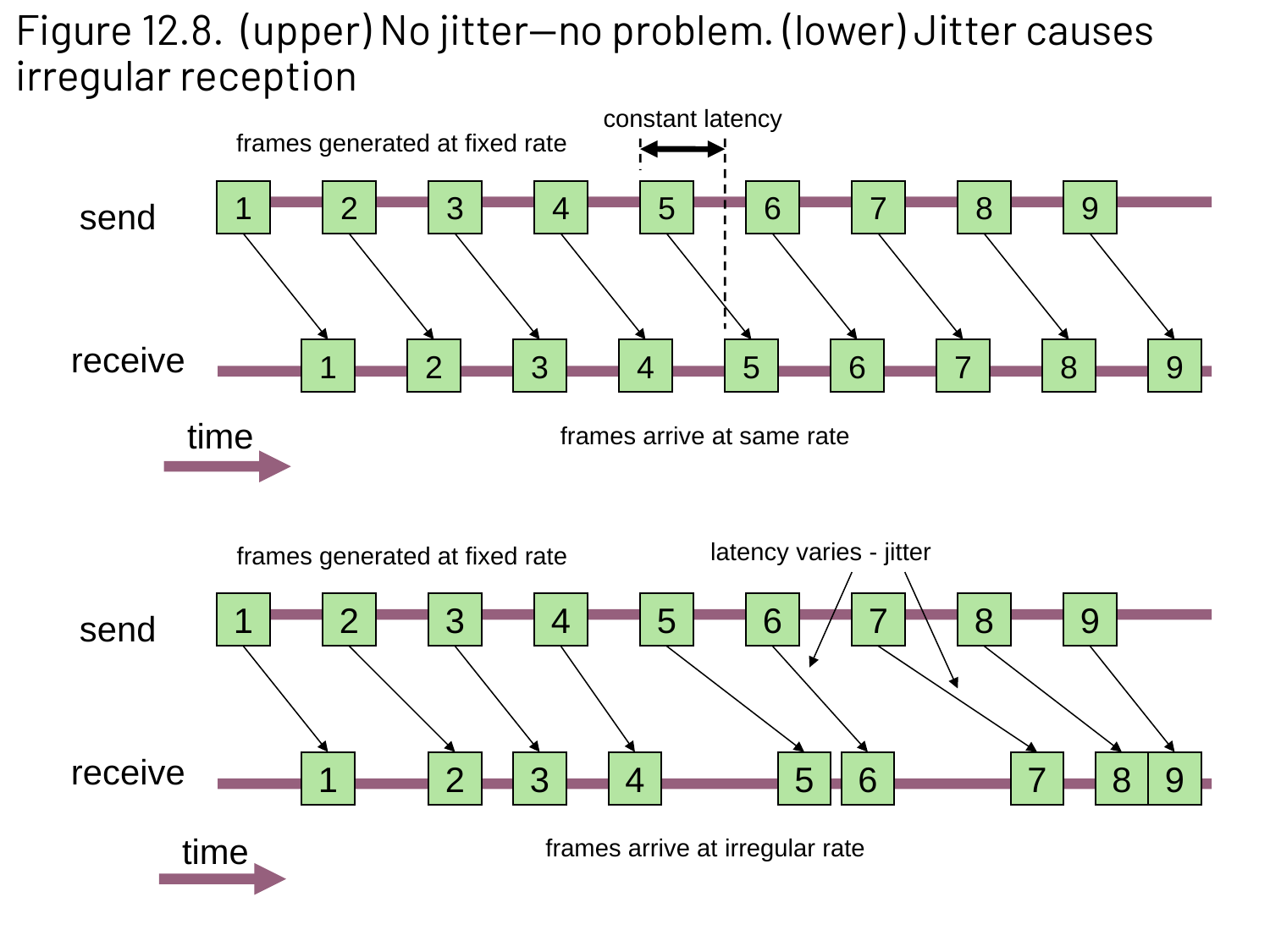

# Figure 12.8.  (upper) No jitter—no problem. (lower) Jitter causes irregular reception
constant latency
frames generated at fixed rate

1
2
3
4
5
6
7
8
9
send

receive
1
2
3
4
5
6
7
8
9

time
frames arrive at same rate

latency varies - jitter
frames generated at fixed rate

1
2
3
4
5
6
7
8
9
send

receive
1
2
3
4
5
6
7
8
9

time
frames arrive at irregular rate